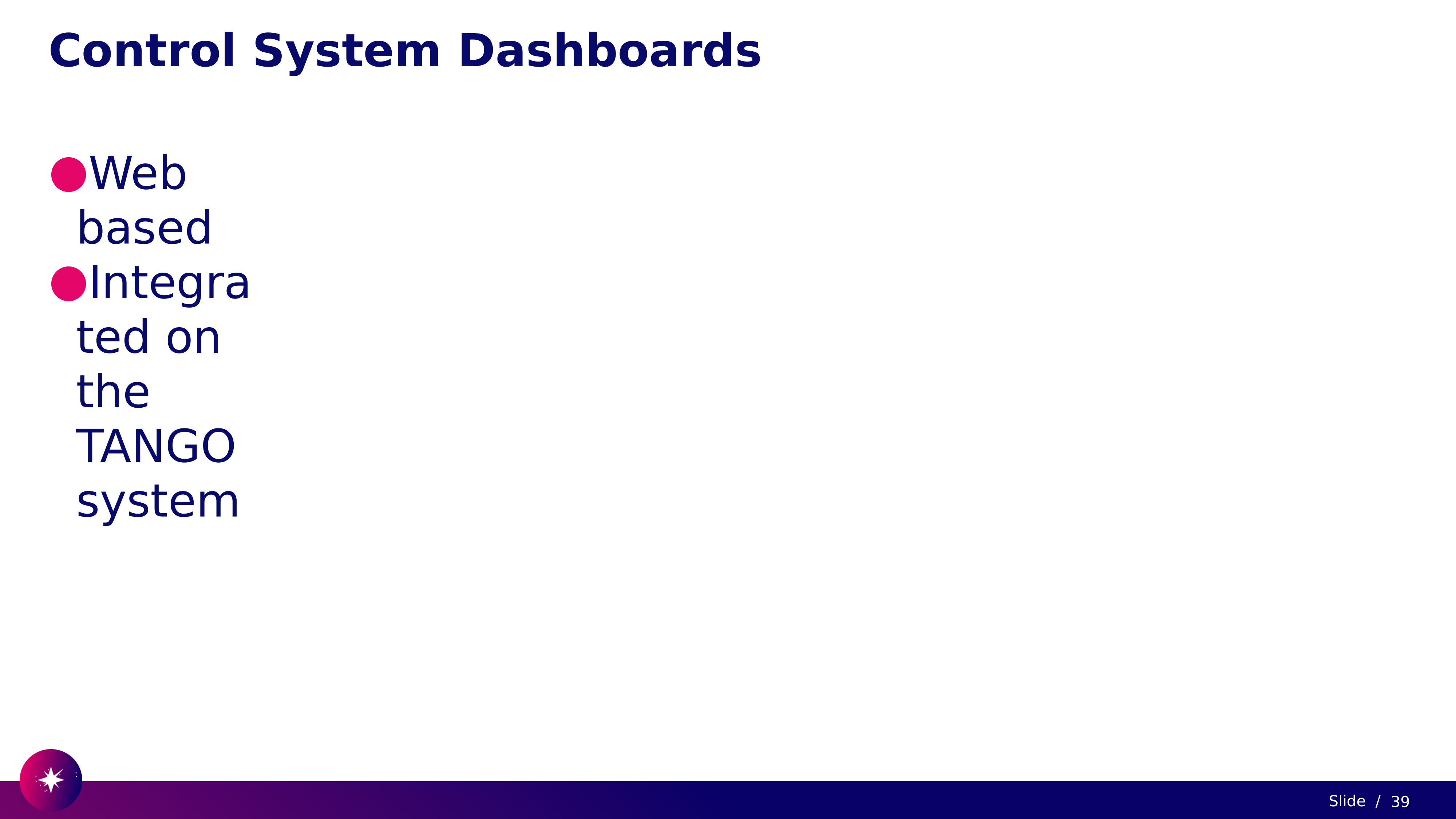

# Control System Dashboards
Web based
Integrated on the TANGO system
39